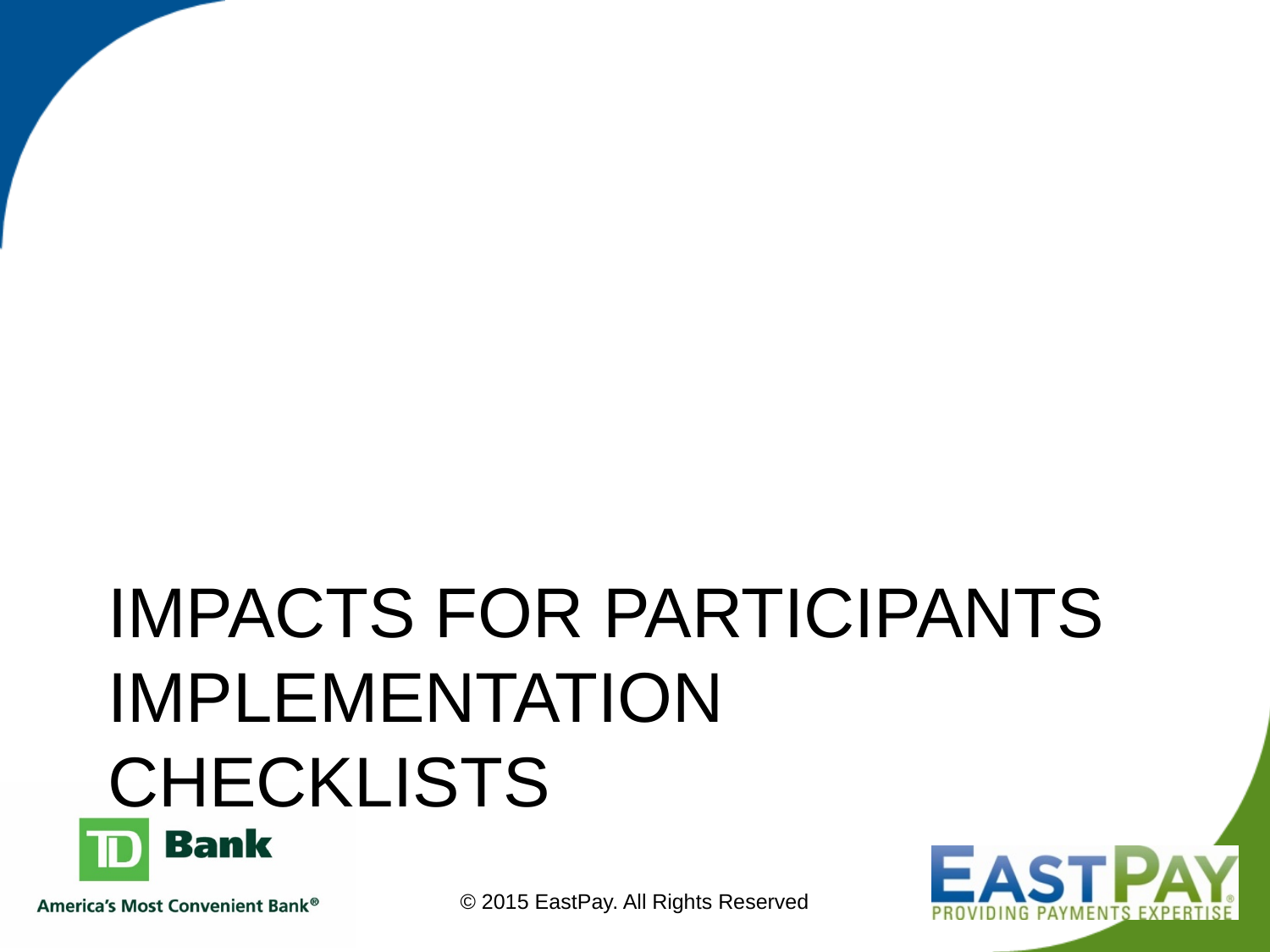

# Impacts for Participants Implementation checklists
© 2015 EastPay. All Rights Reserved